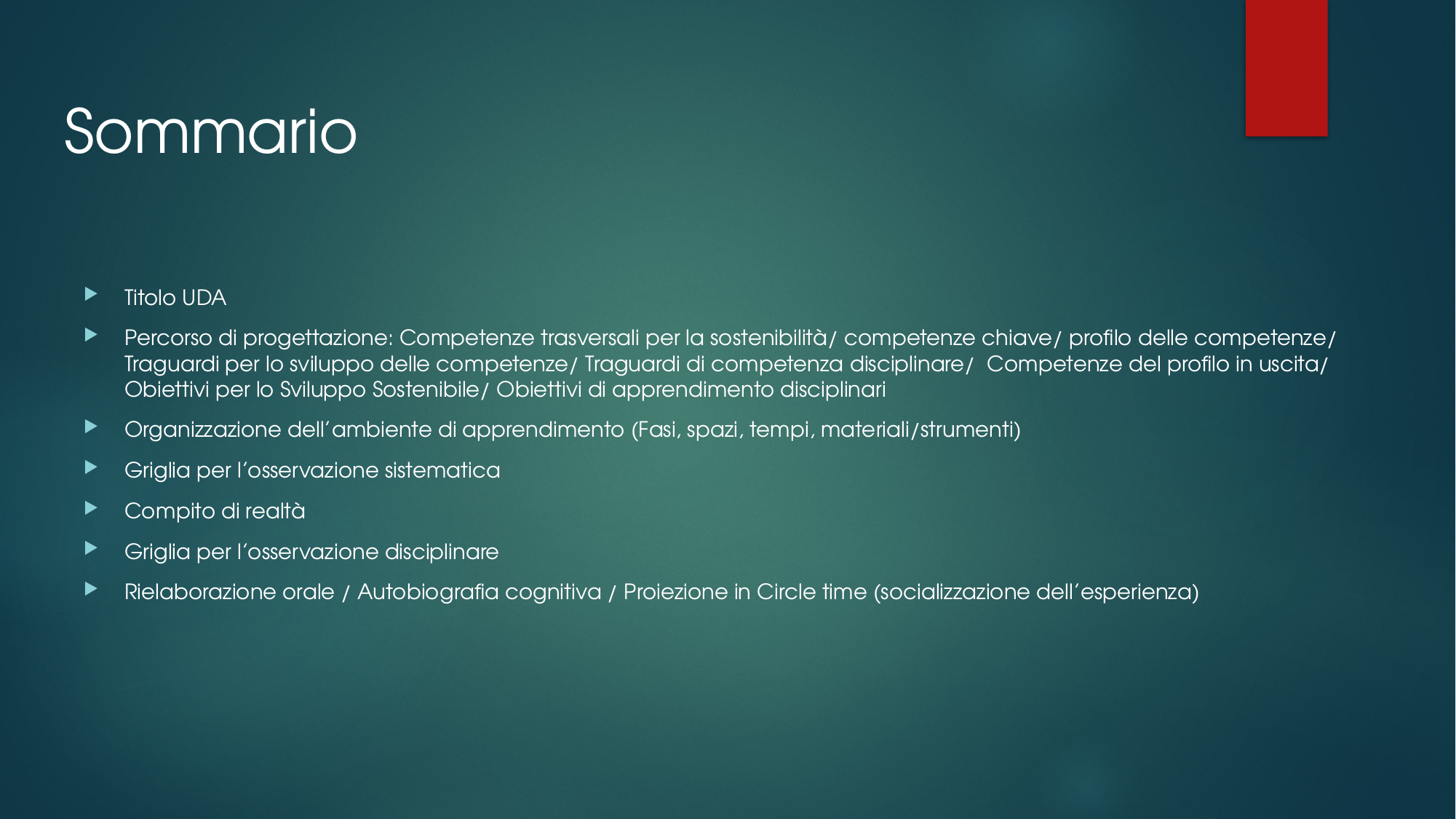

Sommario
Titolo UDA
Percorso di progettazione: Competenze trasversali per la sostenibilità/ competenze chiave/ profilo delle competenze/ Traguardi per lo sviluppo delle competenze/ Traguardi di competenza disciplinare/  Competenze del profilo in uscita/ Obiettivi per lo Sviluppo Sostenibile/ Obiettivi di apprendimento disciplinari
Organizzazione dell’ambiente di apprendimento (Fasi, spazi, tempi, materiali/strumenti)
Griglia per l’osservazione sistematica
Compito di realtà
Griglia per l’osservazione disciplinare
Rielaborazione orale / Autobiografia cognitiva / Proiezione in Circle time (socializzazione dell’esperienza)